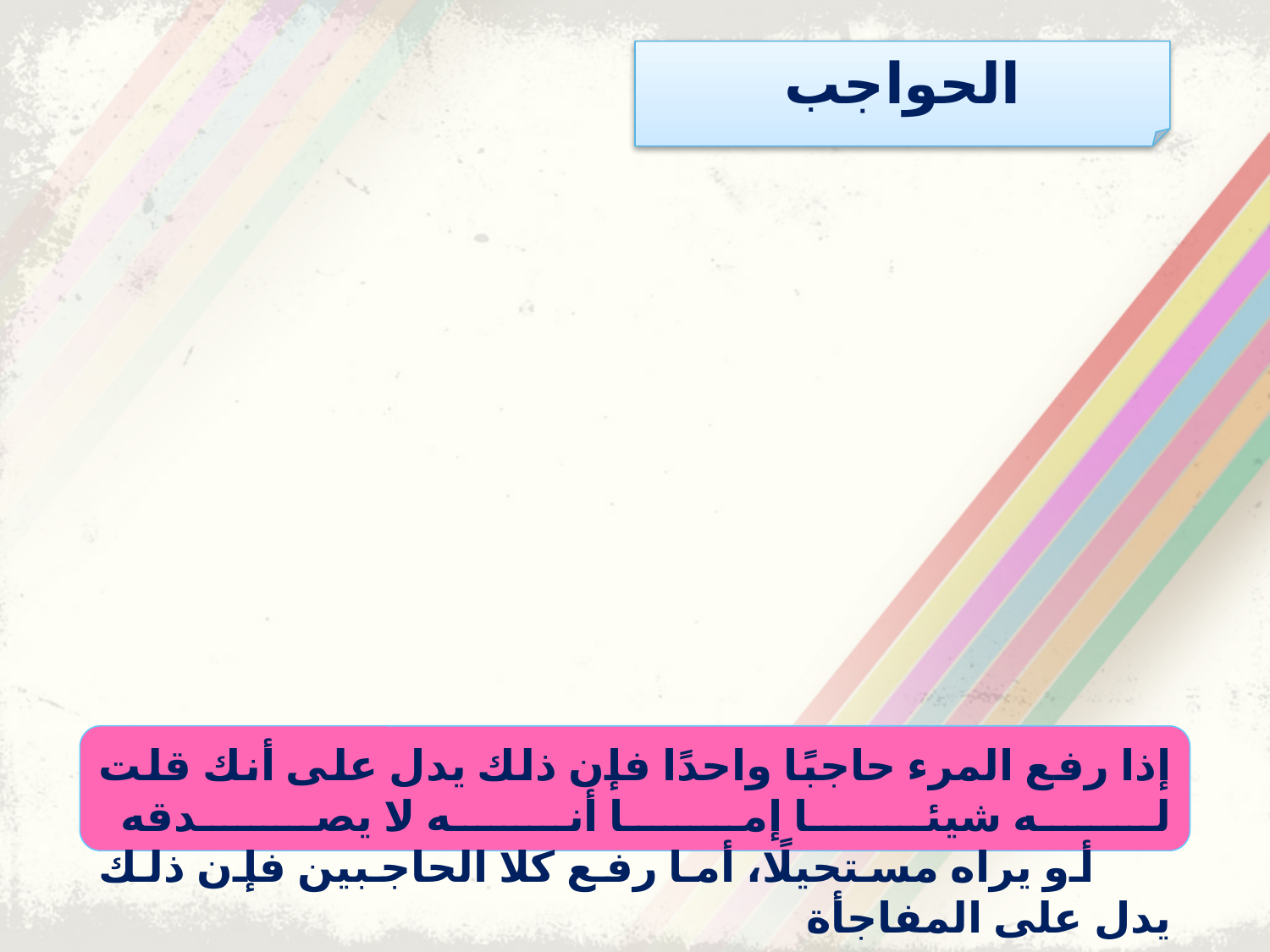

الحواجب
إذا رفع المرء حاجبًا واحدًا فإن ذلك يدل على أنك قلت له شيئا إما أنه لا يصدقه
       أو يراه مستحيلًا، أما رفع كلا الحاجبين فإن ذلك يدل على المفاجأة